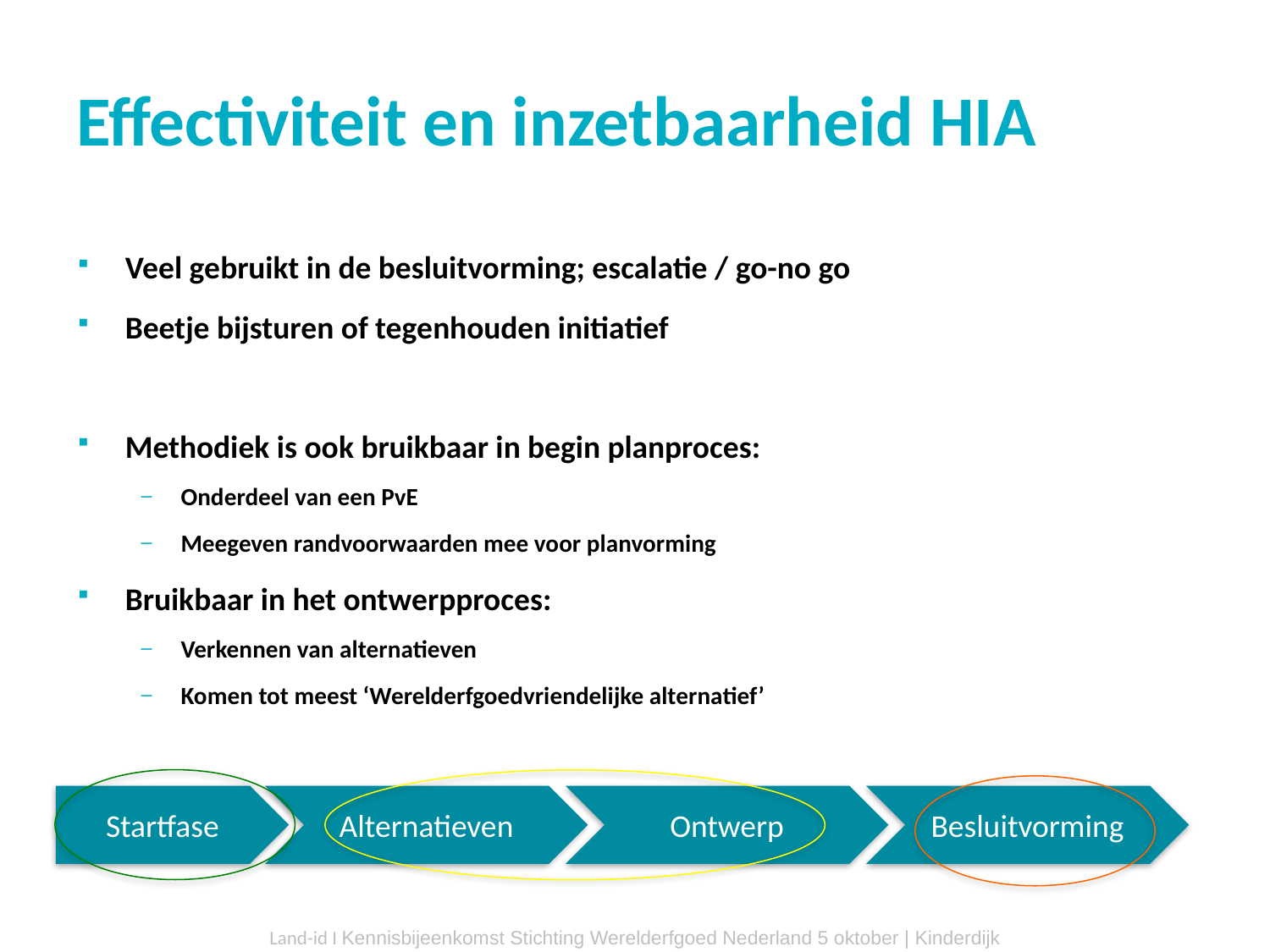

# Effectiviteit en inzetbaarheid HIA
Veel gebruikt in de besluitvorming; escalatie / go-no go
Beetje bijsturen of tegenhouden initiatief

Methodiek is ook bruikbaar in begin planproces:
Onderdeel van een PvE
Meegeven randvoorwaarden mee voor planvorming
Bruikbaar in het ontwerpproces:
Verkennen van alternatieven
Komen tot meest ‘Werelderfgoedvriendelijke alternatief’

Startfase
Alternatieven
Ontwerp
Besluitvorming
Land-id I Kennisbijeenkomst Stichting Werelderfgoed Nederland 5 oktober | Kinderdijk